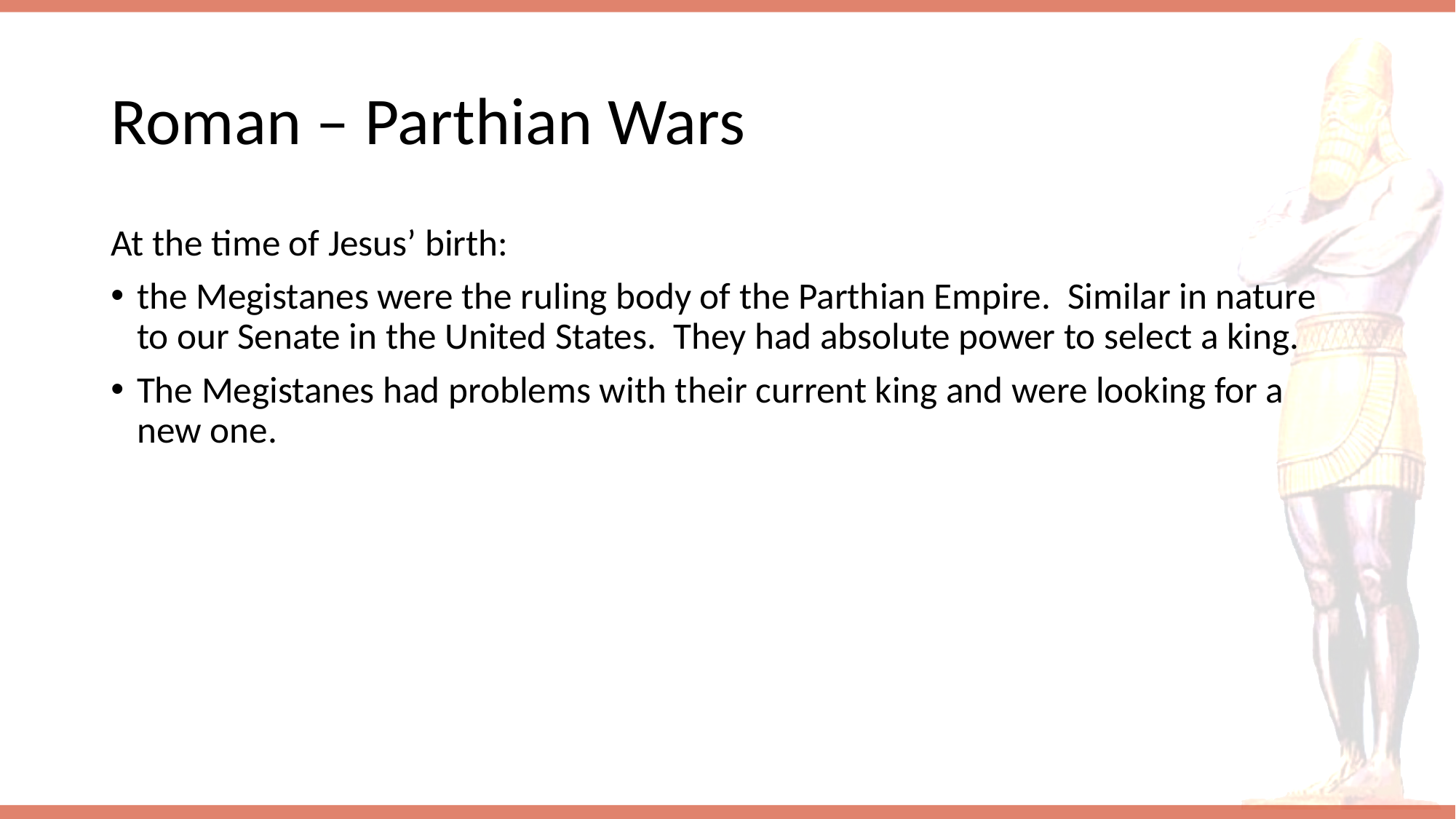

# Roman – Parthian Wars
At the time of Jesus’ birth:
the Megistanes were the ruling body of the Parthian Empire.  Similar in nature to our Senate in the United States.  They had absolute power to select a king.
The Megistanes had problems with their current king and were looking for a new one.